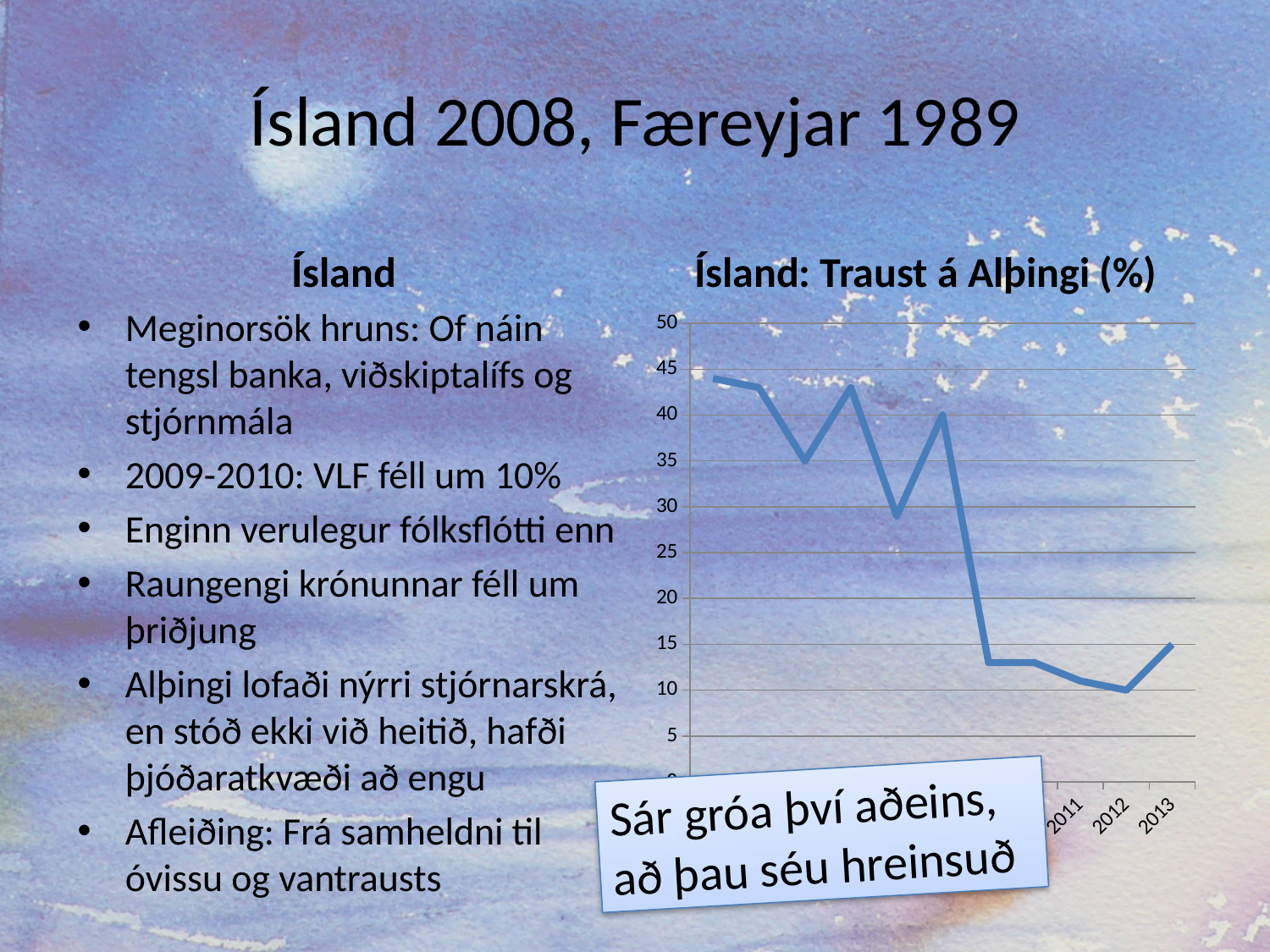

# Ísland 2008, Færeyjar 1989
Ísland
Ísland: Traust á Alþingi (%)
Meginorsök hruns: Of náin tengsl banka, viðskiptalífs og stjórnmála
2009-2010: VLF féll um 10%
Enginn verulegur fólksflótti enn
Raungengi krónunnar féll um þriðjung
Alþingi lofaði nýrri stjórnarskrá, en stóð ekki við heitið, hafði þjóðaratkvæði að engu
Afleiðing: Frá samheldni til óvissu og vantrausts

### Chart

| Category | x |
|---|---|
| 2003 | 44.0 |
| 2004 | 43.0 |
| 2005 | 35.0 |
| 2006 | 43.0 |
| 2007 | 29.0 |
| 2008 | 40.0 |
| 2009 | 13.0 |
| 2010 | 13.0 |
| 2011 | 11.0 |
| 2012 | 10.0 |
| 2013 | 15.0 |
Sár gróa því aðeins, að þau séu hreinsuð